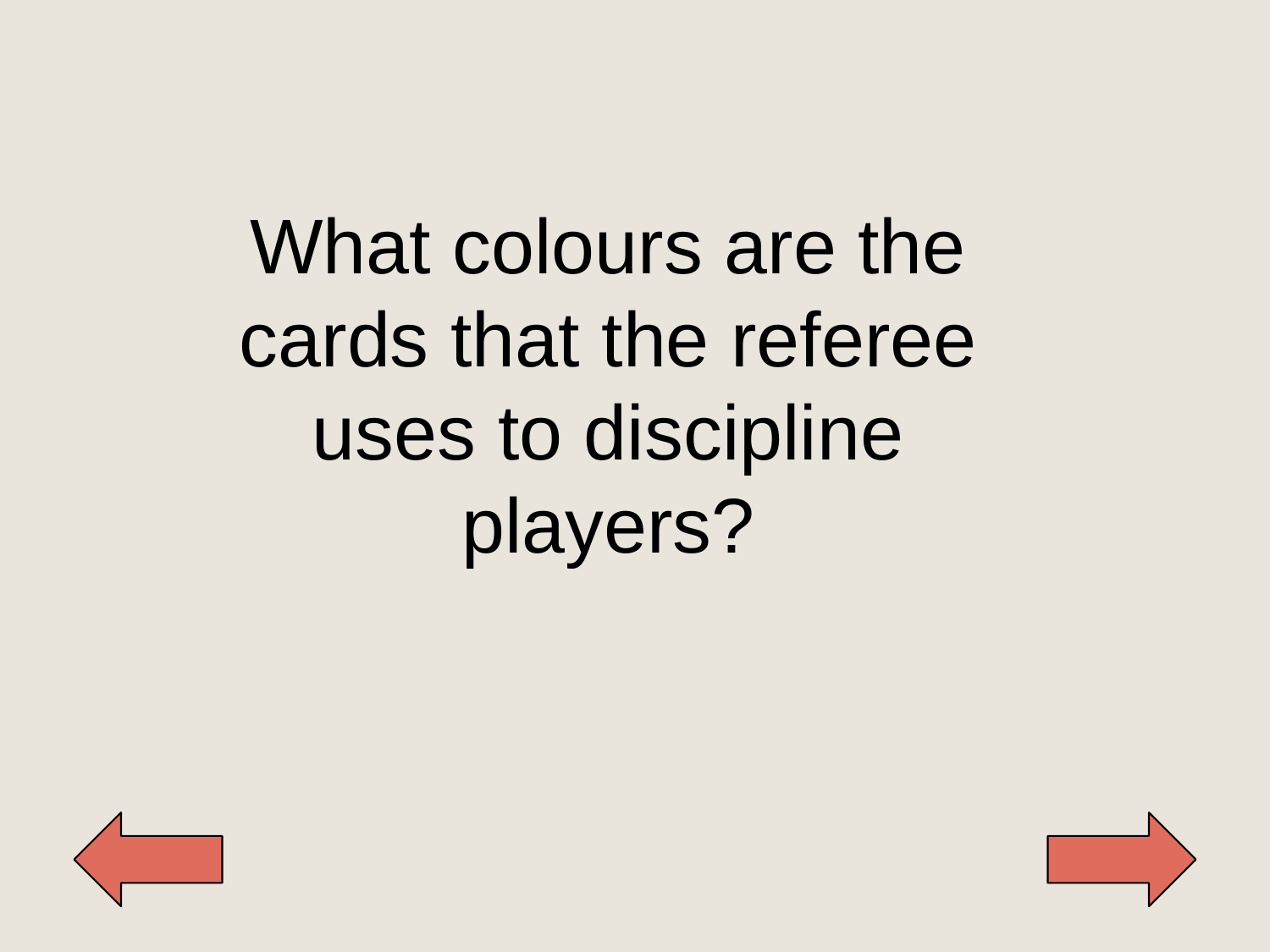

What colours are the cards that the referee uses to discipline players?